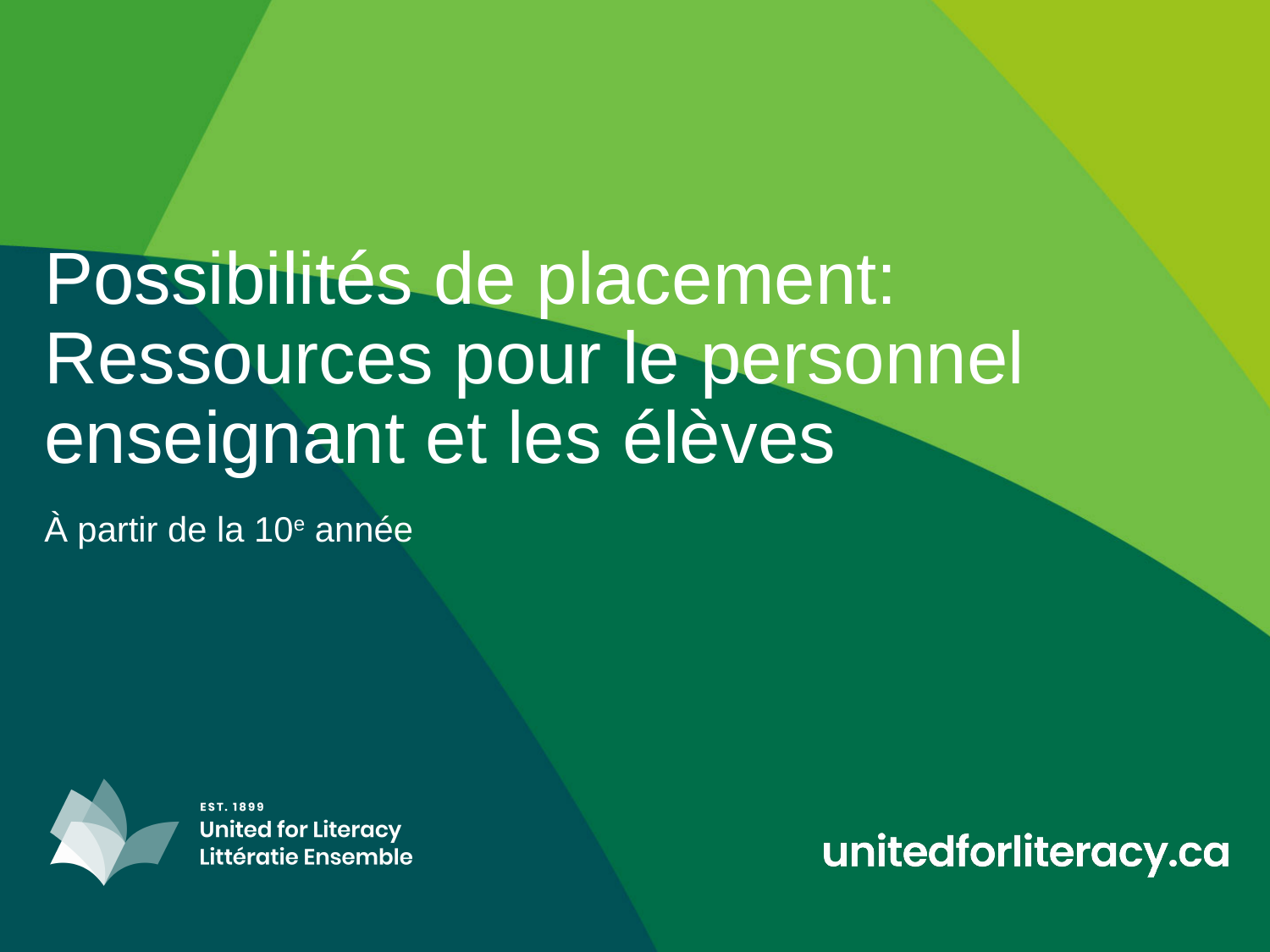

# Possibilités de placement: Ressources pour le personnel enseignant et les élèves
À partir de la 10e année